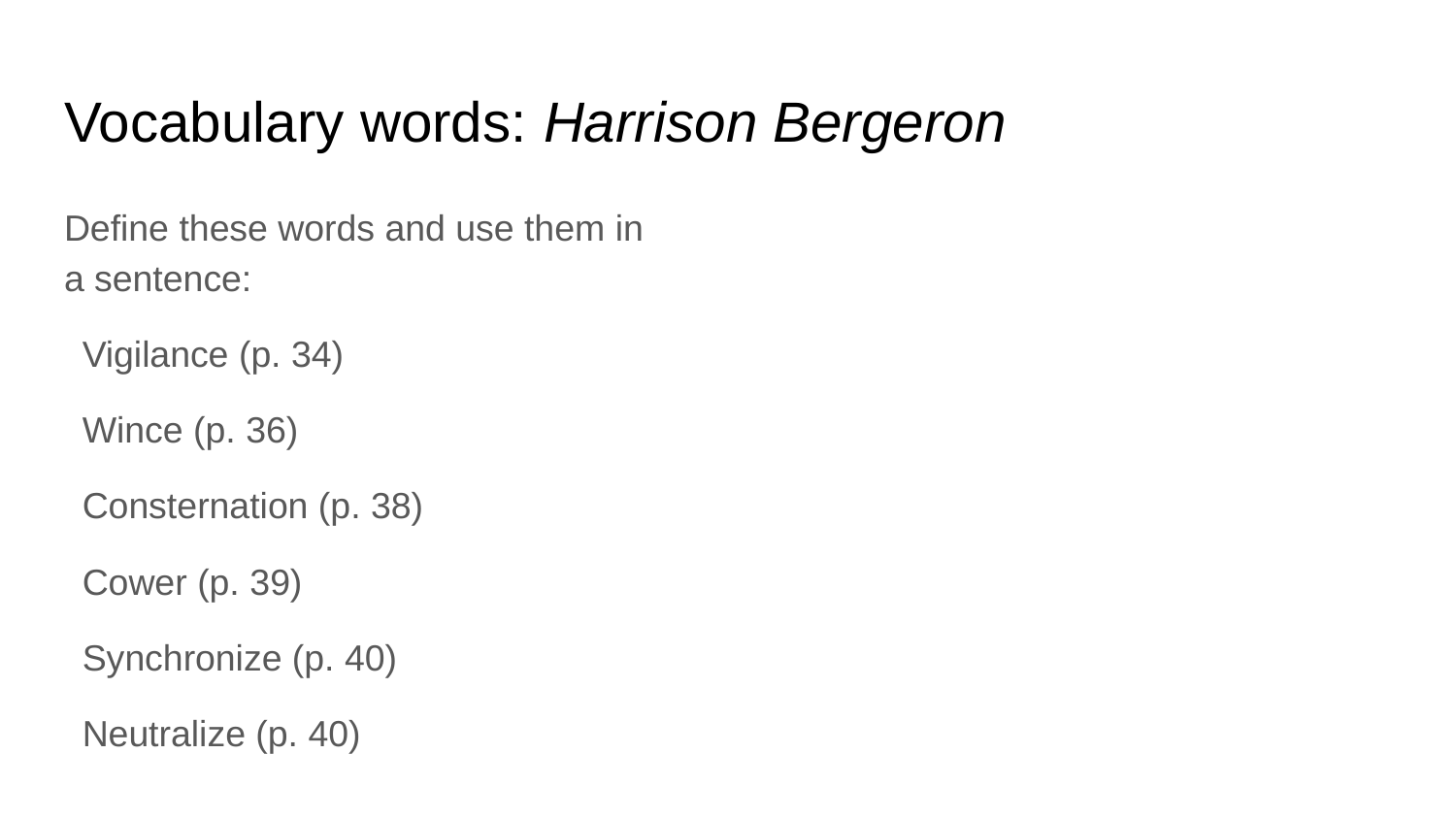

# Vocabulary words: Harrison Bergeron
Define these words and use them in a sentence:
Vigilance (p. 34)
Wince (p. 36)
Consternation (p. 38)
Cower (p. 39)
Synchronize (p. 40)
Neutralize (p. 40)